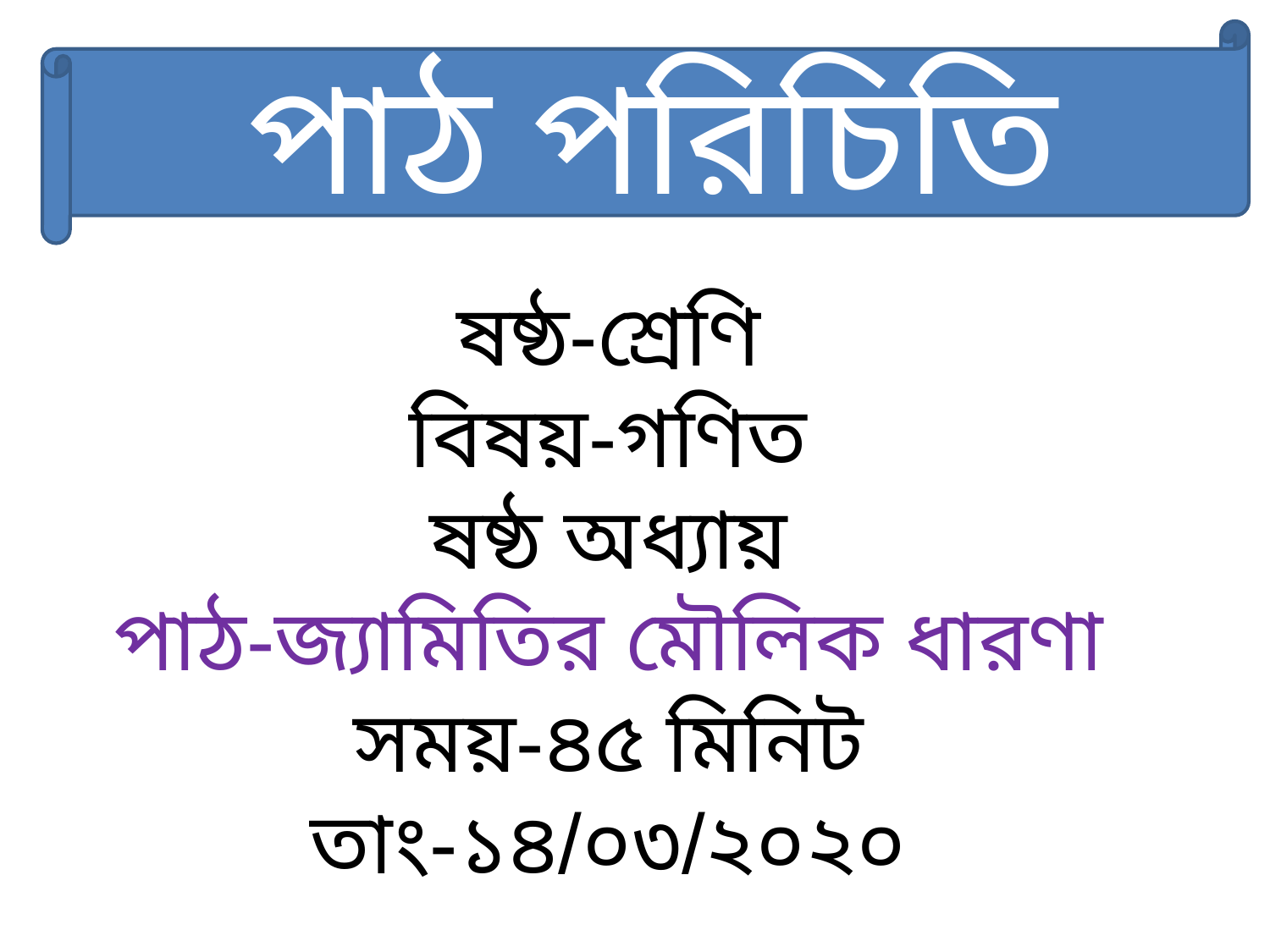

পাঠ পরিচিতি
#
ষষ্ঠ-শ্রেণি
বিষয়-গণিত
ষষ্ঠ অধ্যায়
পাঠ-জ্যামিতির মৌলিক ধারণা
সময়-৪৫ মিনিট
তাং-১৪/০৩/২০২০